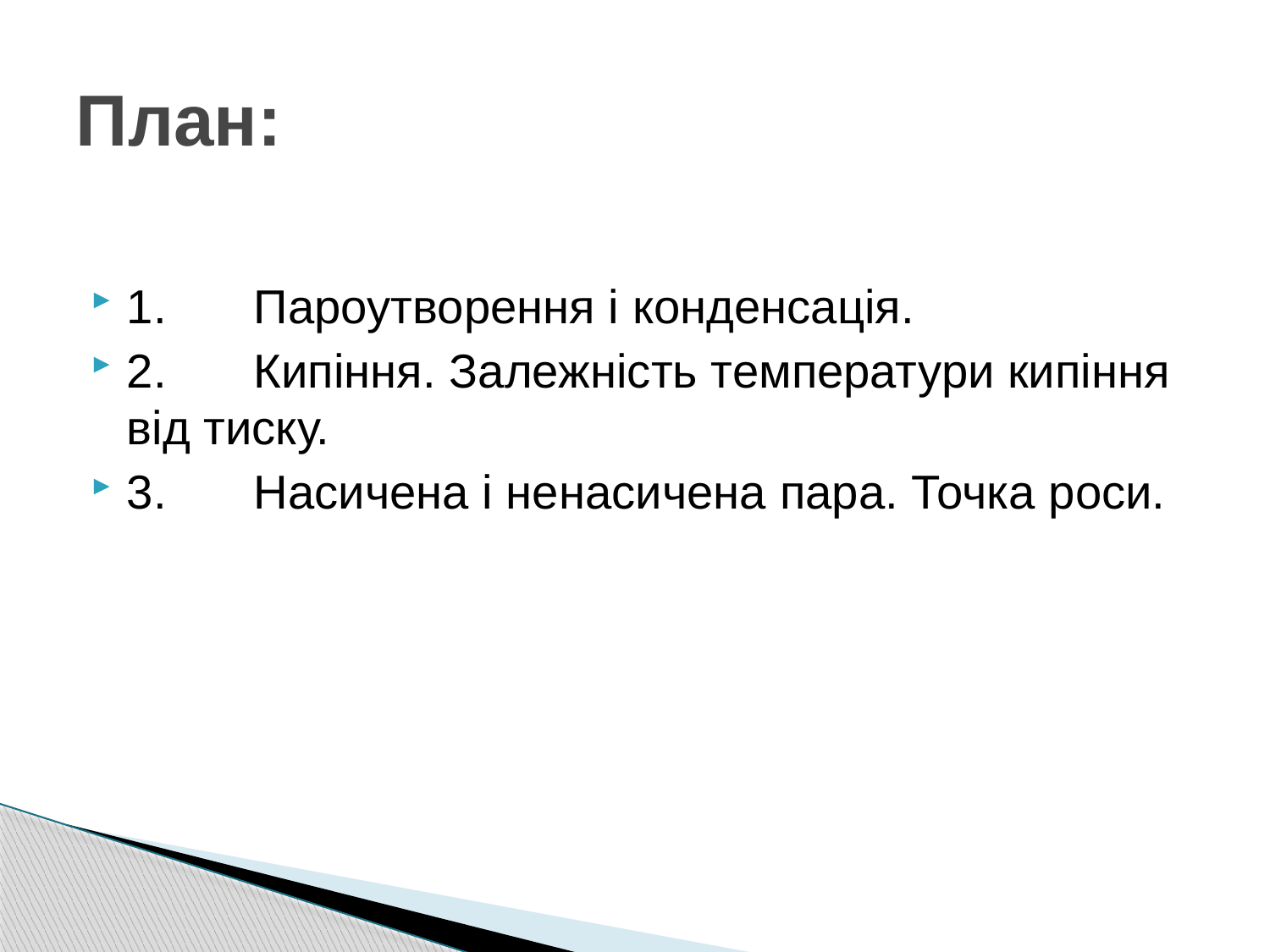

# План:

1.	Пароутворення і конденсація.
2.	Кипіння. Залежність температури кипіння від тиску.
3.	Насичена і ненасичена пара. Точка роси.